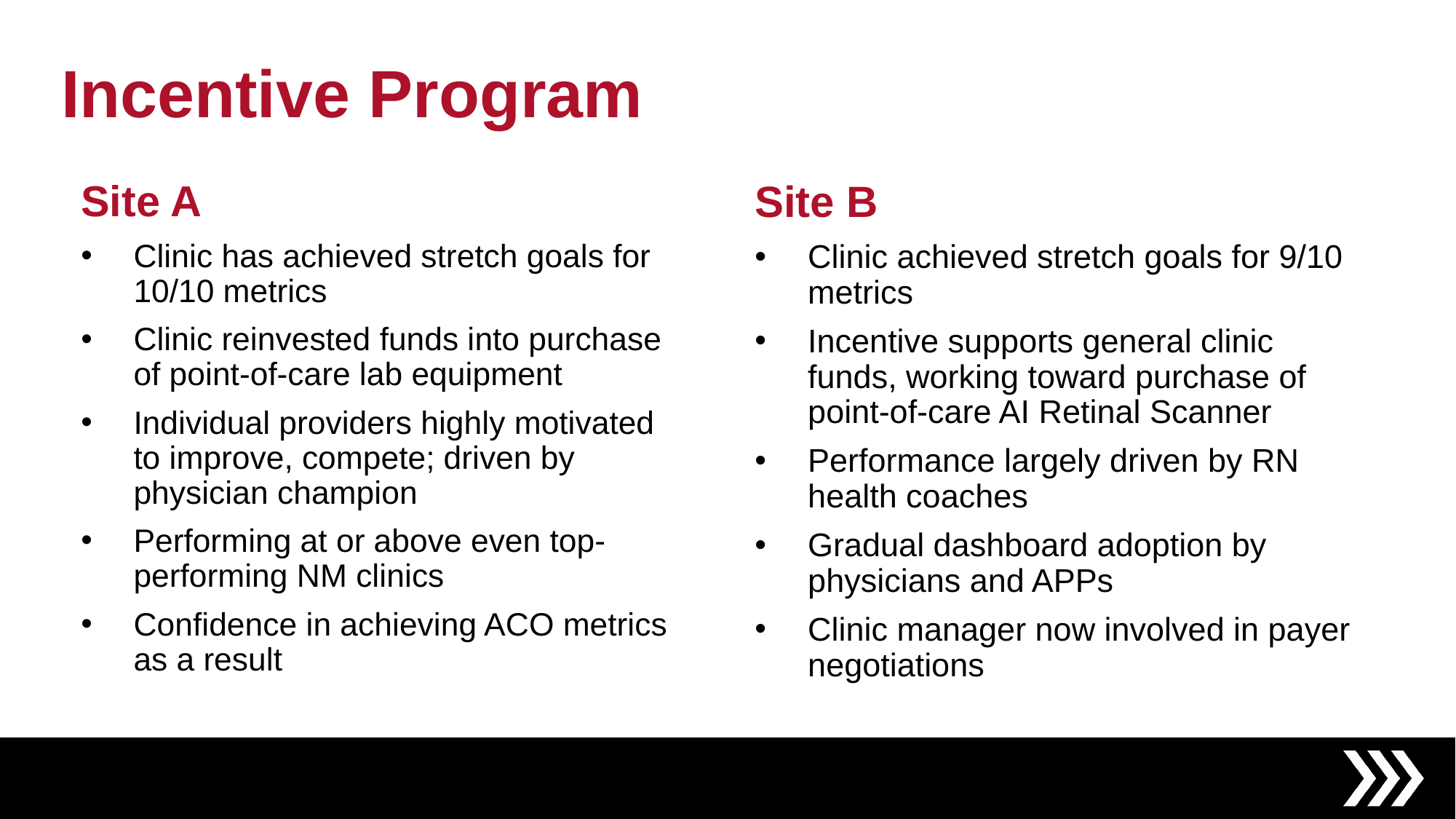

# Incentive Program
Site A
Clinic has achieved stretch goals for 10/10 metrics
Clinic reinvested funds into purchase of point-of-care lab equipment
Individual providers highly motivated to improve, compete; driven by physician champion
Performing at or above even top-performing NM clinics
Confidence in achieving ACO metrics as a result
Site B
Clinic achieved stretch goals for 9/10 metrics
Incentive supports general clinic funds, working toward purchase of point-of-care AI Retinal Scanner
Performance largely driven by RN health coaches
Gradual dashboard adoption by physicians and APPs
Clinic manager now involved in payer negotiations